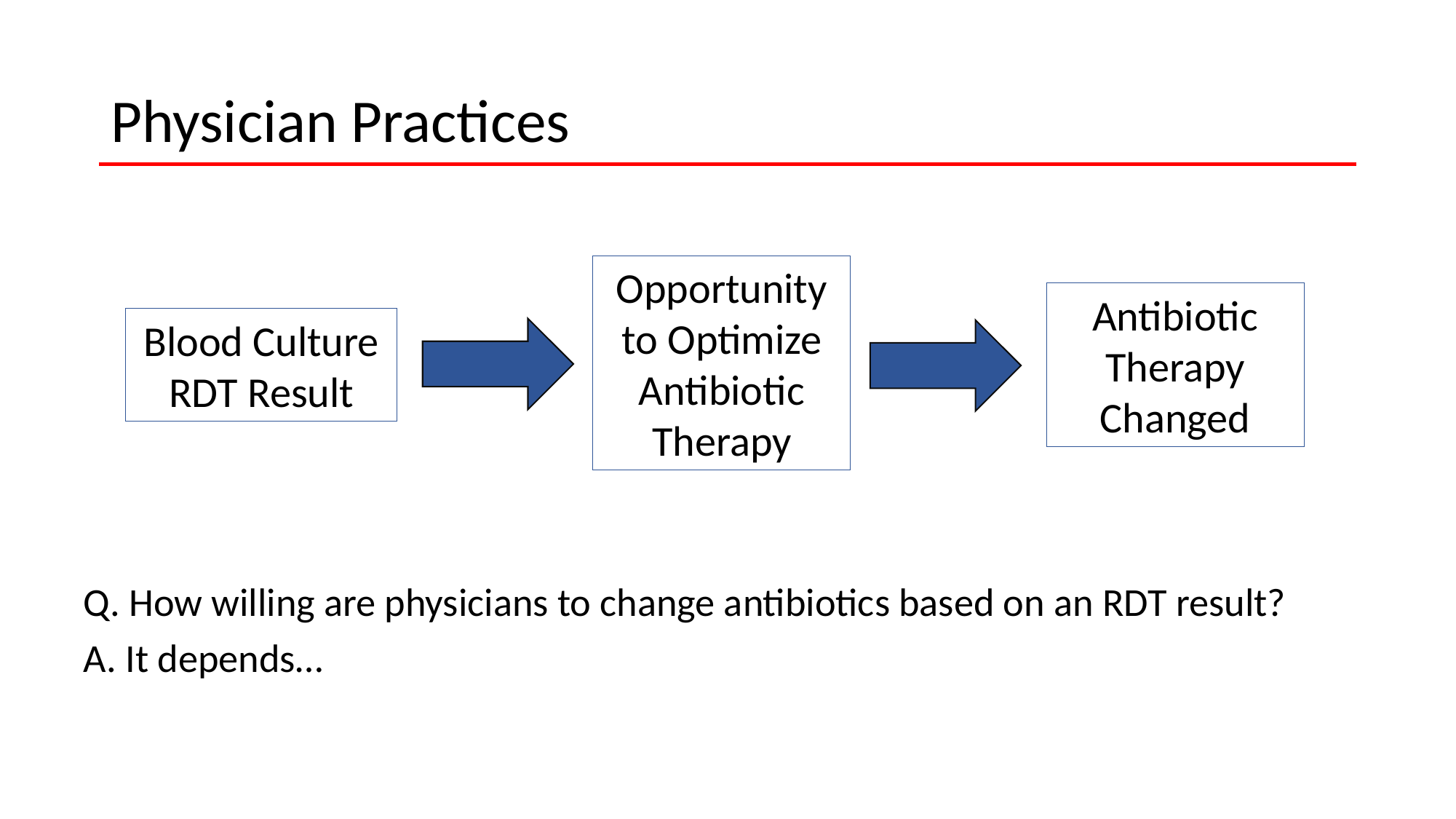

# Physician Practices
Opportunity to Optimize Antibiotic Therapy
Antibiotic Therapy Changed
Blood Culture RDT Result

Q. How willing are physicians to change antibiotics based on an RDT result?
A. It depends…